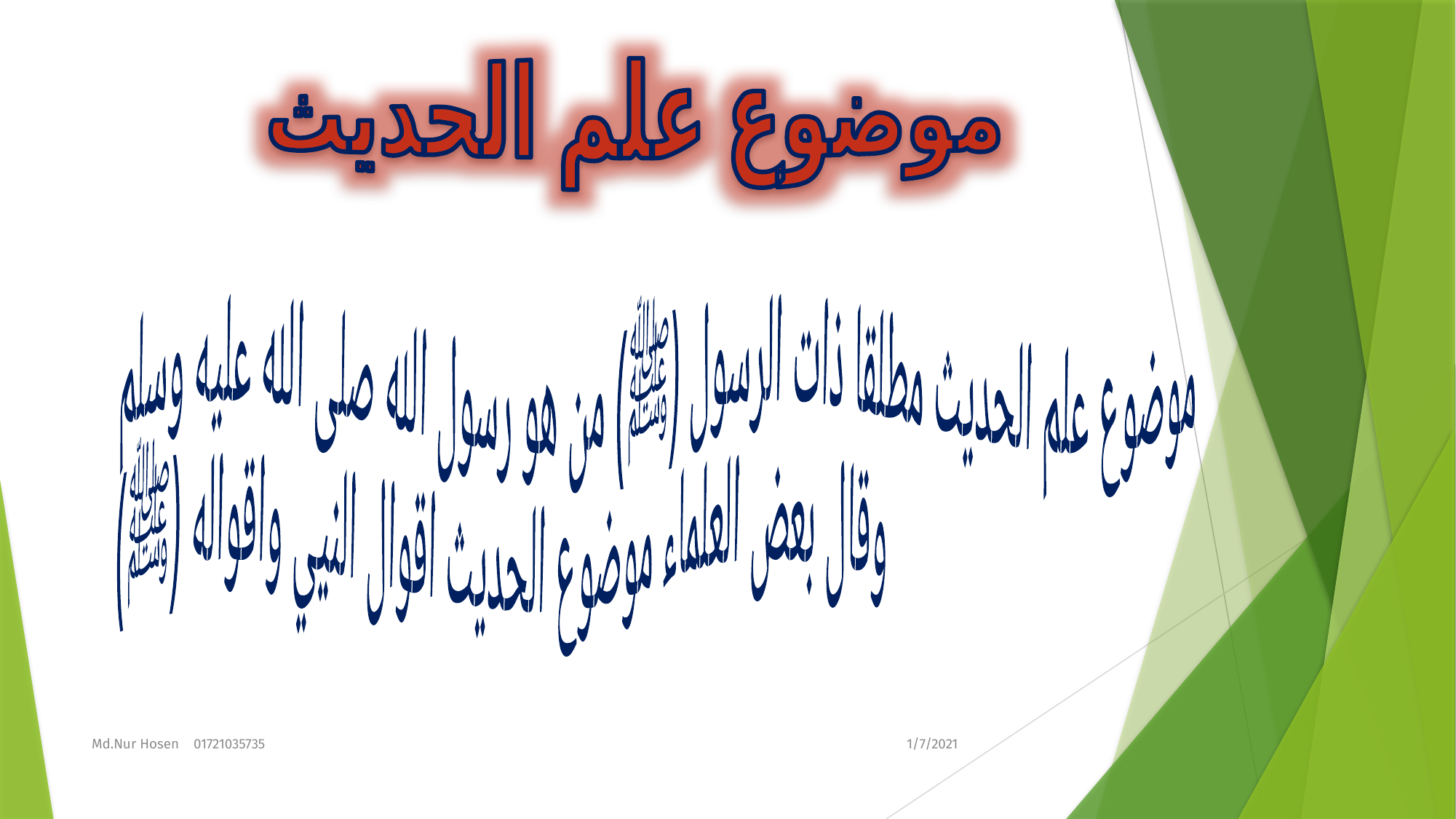

موضوع علم الحديث
موضوع علم الحديث مطلقا ذات الرسول (ﷺ) من هو رسول الله صلى الله عليه وسلم
وقال بعض العلماء موضوع الحديث اقوال النيي واقواله (ﷺ)
Md.Nur Hosen    01721035735
1/7/2021